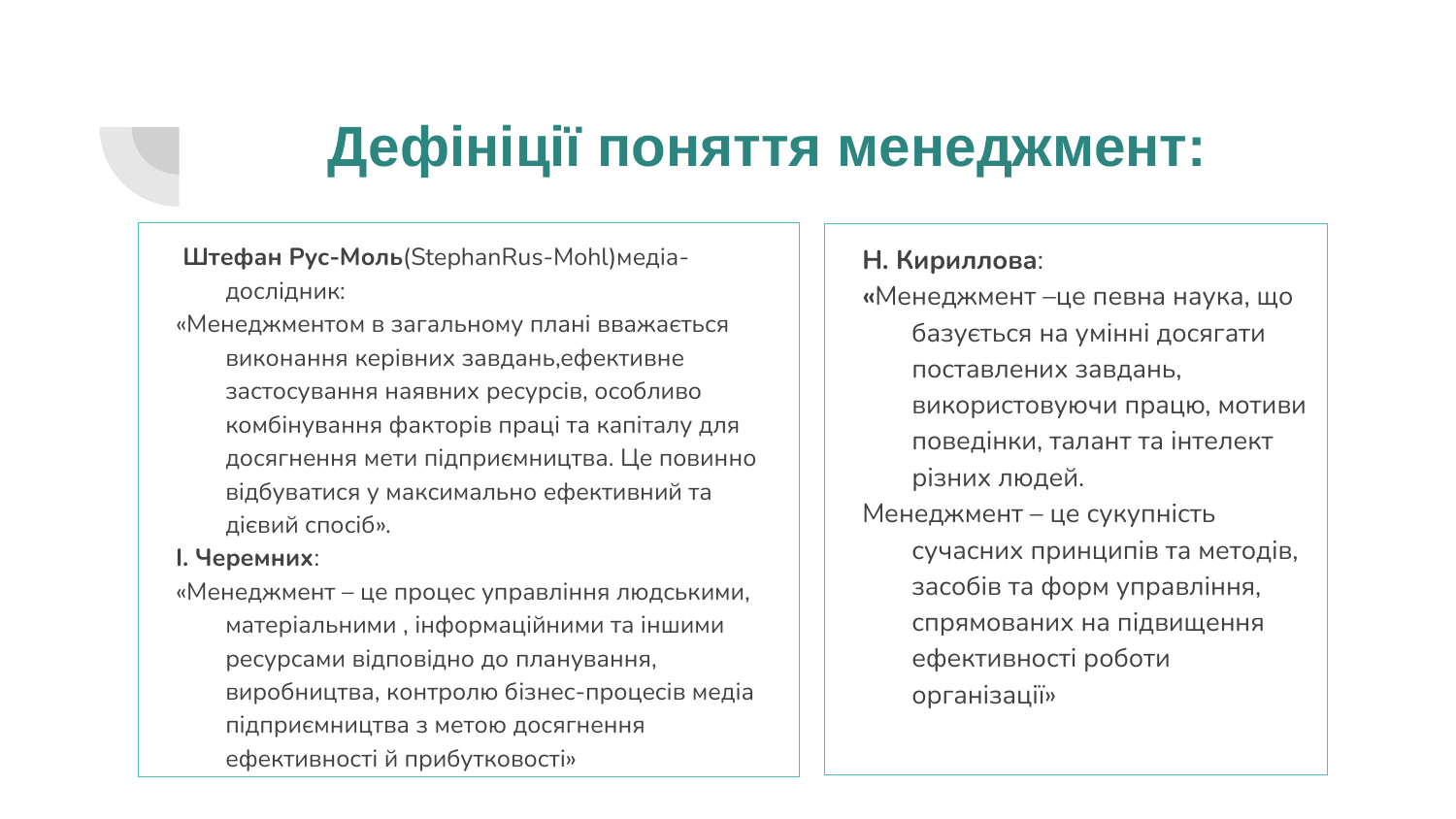

# Дефініції поняття менеджмент:
 Штефан Рус-Моль(StephanRus-Mohl)медіа-дослідник:
«Менеджментом в загальному плані вважається виконання керівних завдань,ефективне застосування наявних ресурсів, особливо комбінування факторів праці та капіталу для досягнення мети підприємництва. Це повинно відбуватися у максимально ефективний та дієвий спосіб».
І. Черемних:
«Менеджмент – це процес управління людськими, матеріальними , інформаційними та іншими ресурсами відповідно до планування, виробництва, контролю бізнес-процесів медіа підприємництва з метою досягнення ефективності й прибутковості»

Н. Кириллова:
«Менеджмент –це певна наука, що базується на умінні досягати поставлених завдань, використовуючи працю, мотиви поведінки, талант та інтелект різних людей.
Менеджмент – це сукупність сучасних принципів та методів, засобів та форм управління, спрямованих на підвищення ефективності роботи організації»